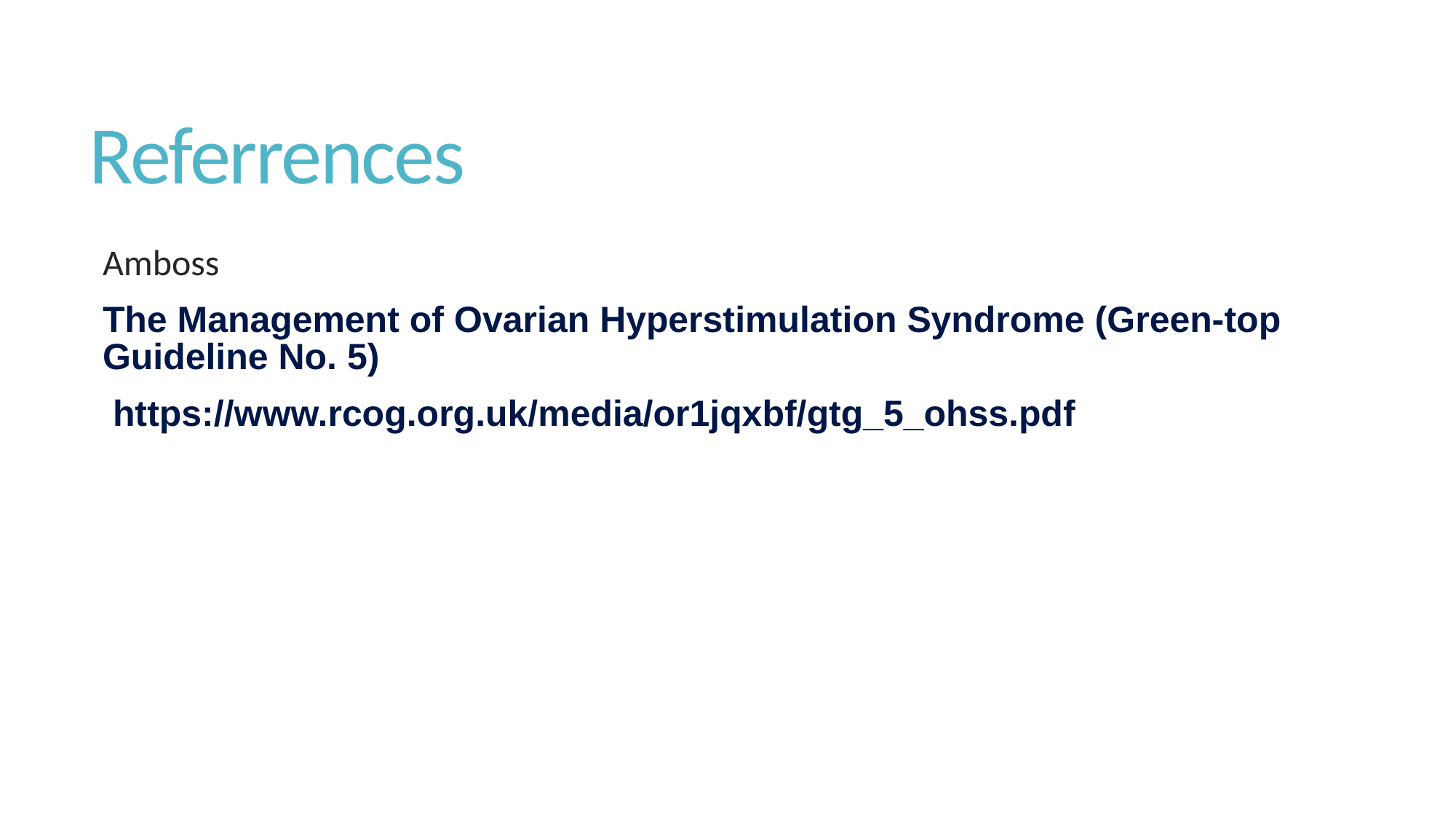

# Referrences
Amboss
The Management of Ovarian Hyperstimulation Syndrome (Green-top Guideline No. 5)
 https://www.rcog.org.uk/media/or1jqxbf/gtg_5_ohss.pdf